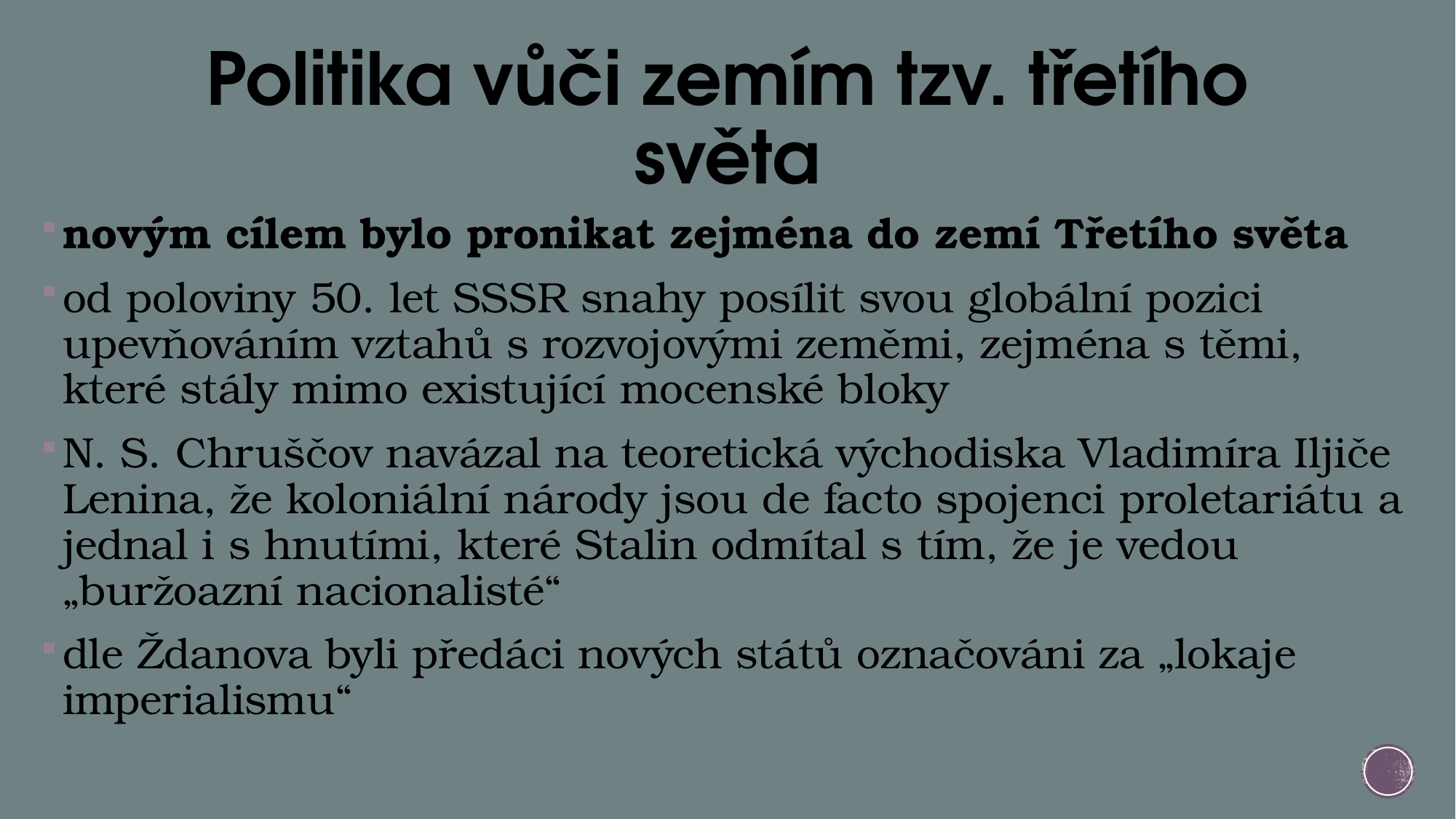

# Politika vůči zemím tzv. třetího světa
novým cílem bylo pronikat zejména do zemí Třetího světa
od poloviny 50. let SSSR snahy posílit svou globální pozici upevňováním vztahů s rozvojovými zeměmi, zejména s těmi, které stály mimo existující mocenské bloky
N. S. Chruščov navázal na teoretická východiska Vladimíra Iljiče Lenina, že koloniální národy jsou de facto spojenci proletariátu a jednal i s hnutími, které Stalin odmítal s tím, že je vedou „buržoazní nacionalisté“
dle Ždanova byli předáci nových států označováni za „lokaje imperialismu“